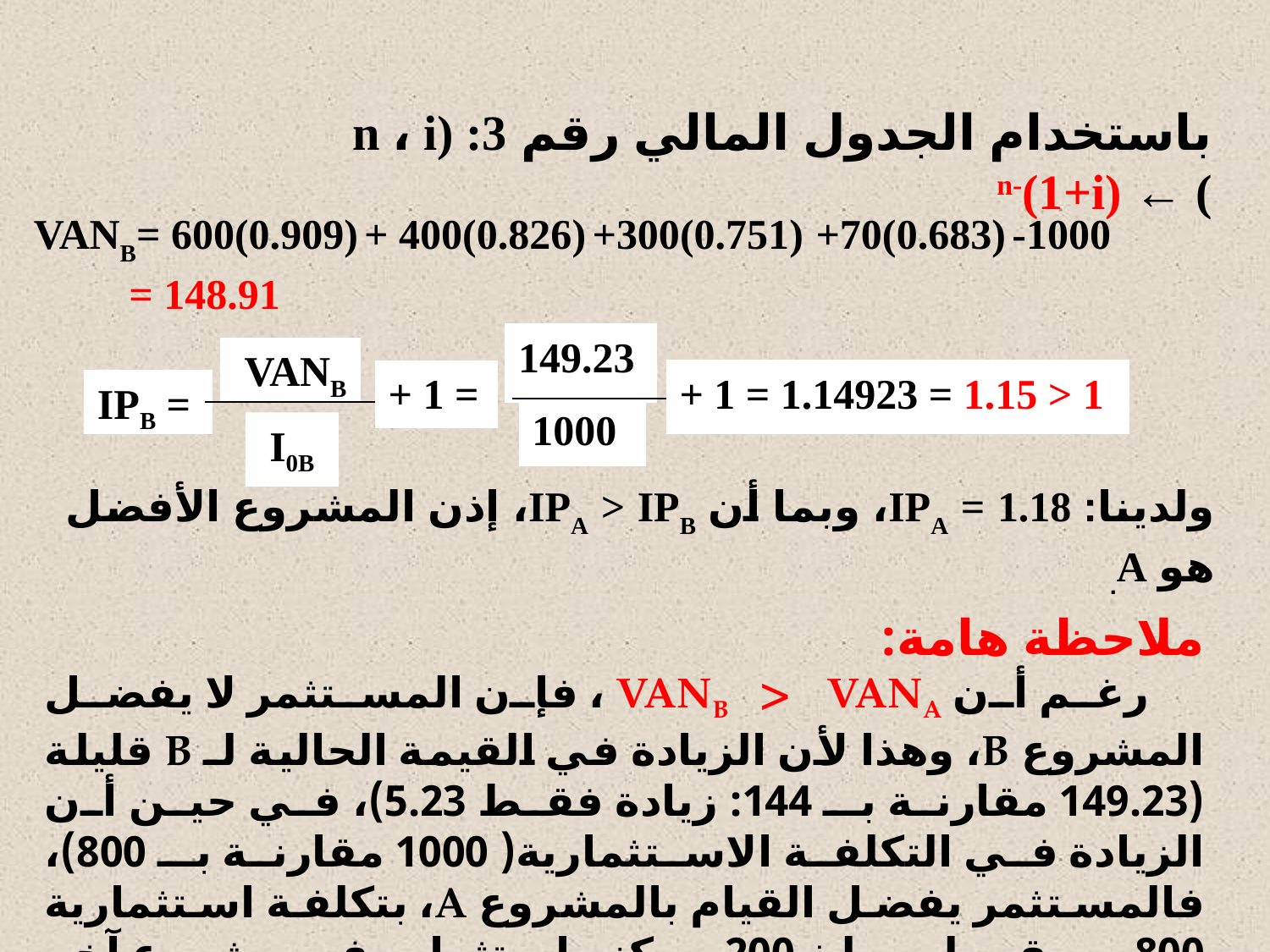

باستخدام الجدول المالي رقم 3: (n ، i ) ← (1+i)-n
VANB= 600(0.909) + 400(0.826) +300(0.751)  +70(0.683) -1000
         = 148.91
149.23
VANB
+ 1 = 1.14923 = 1.15 > 1
+ 1 =
IPB =
1000
I0B
ولدينا: IPA = 1.18، وبما أن IPA > IPB، إذن المشروع الأفضل هو A.
ملاحظة هامة:
     رغم أن VANB > VANA ، فإن المستثمر لا يفضل المشروع B، وهذا لأن الزيادة في القيمة الحالية لـ B قليلة (149.23 مقارنة بـ 144: زيادة فقط 5.23)، في حين أن الزيادة في التكلفة الاستثمارية( 1000 مقارنة بـ 800)، فالمستثمر يفضل القيام بالمشروع A، بتكلفة استثمارية 800، ويبقى له مبلغ 200، يمكنه استثماره في مشروع آخر صغير، سيحقق له ربح أكبر من الربح الزائد في B( 5.23).